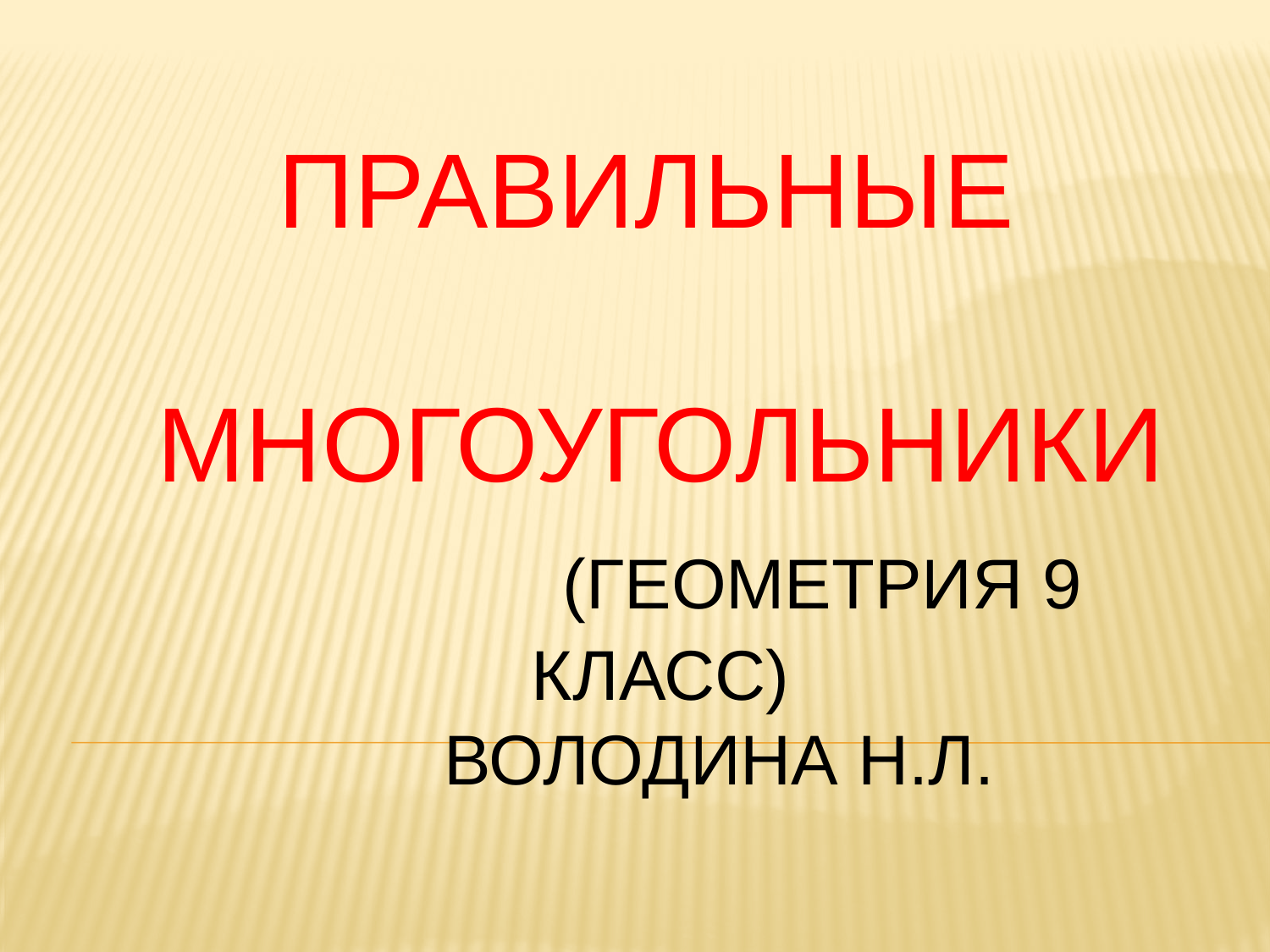

# ПРАВИЛЬНЫЕ МНОГОУГОЛЬНИКИ (геометрия 9 класс) ВолодИНА н.л.